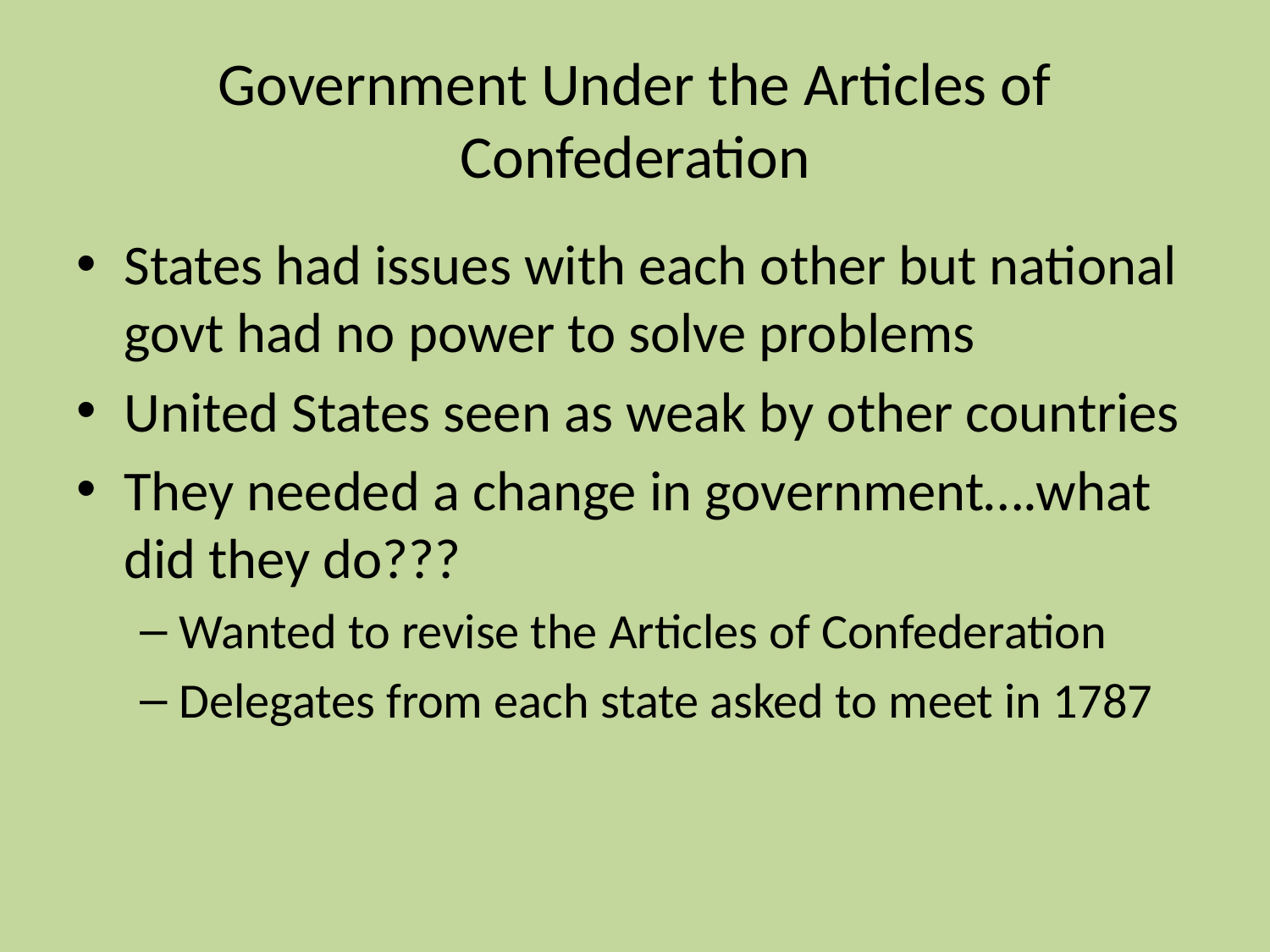

# Government Under the Articles of Confederation
States had issues with each other but national govt had no power to solve problems
United States seen as weak by other countries
They needed a change in government….what did they do???
Wanted to revise the Articles of Confederation
Delegates from each state asked to meet in 1787